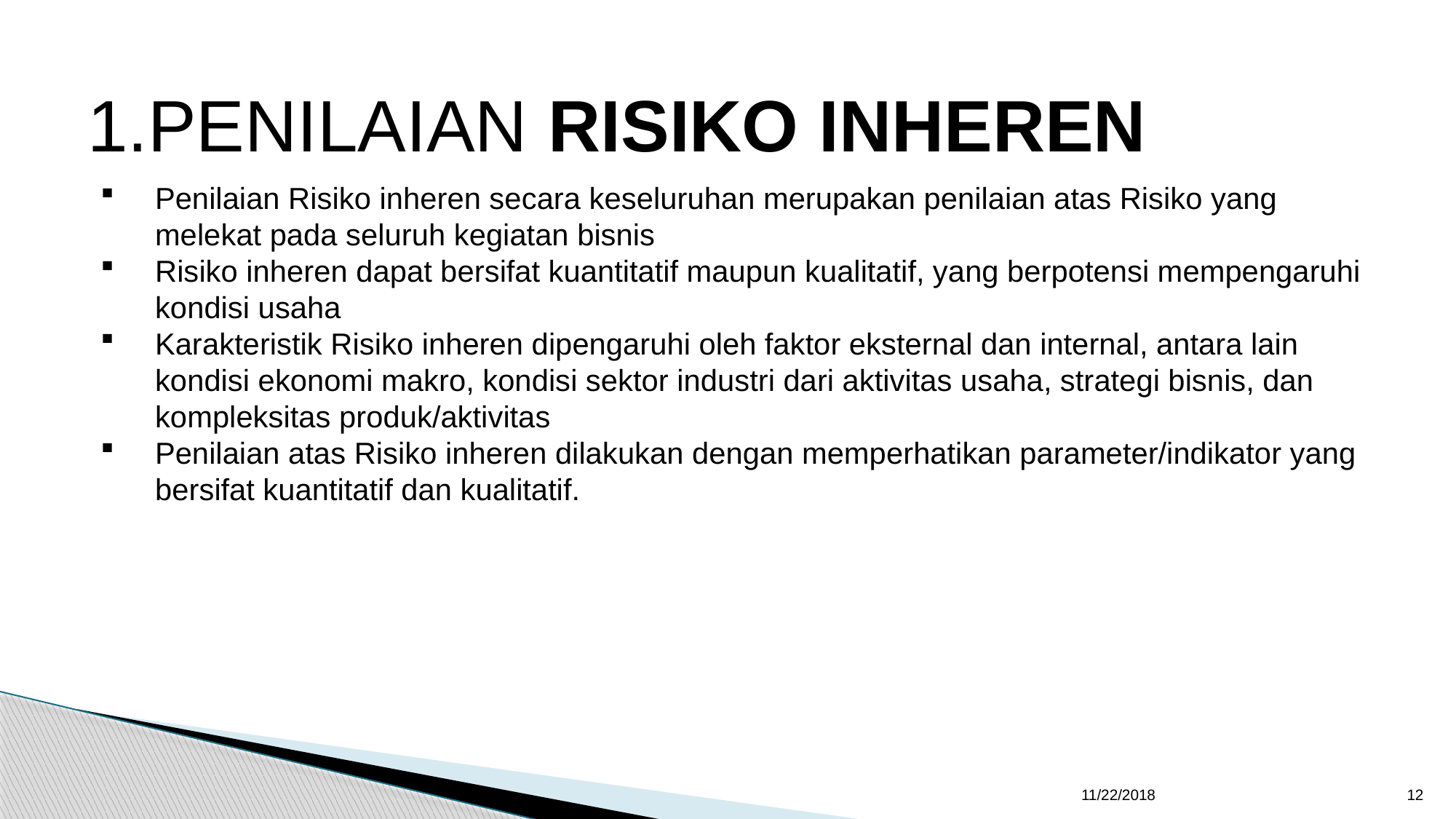

1.PENILAIAN RISIKO INHEREN
Penilaian Risiko inheren secara keseluruhan merupakan penilaian atas Risiko yang melekat pada seluruh kegiatan bisnis
Risiko inheren dapat bersifat kuantitatif maupun kualitatif, yang berpotensi mempengaruhi kondisi usaha
Karakteristik Risiko inheren dipengaruhi oleh faktor eksternal dan internal, antara lain kondisi ekonomi makro, kondisi sektor industri dari aktivitas usaha, strategi bisnis, dan kompleksitas produk/aktivitas
Penilaian atas Risiko inheren dilakukan dengan memperhatikan parameter/indikator yang bersifat kuantitatif dan kualitatif.
11/22/2018
12